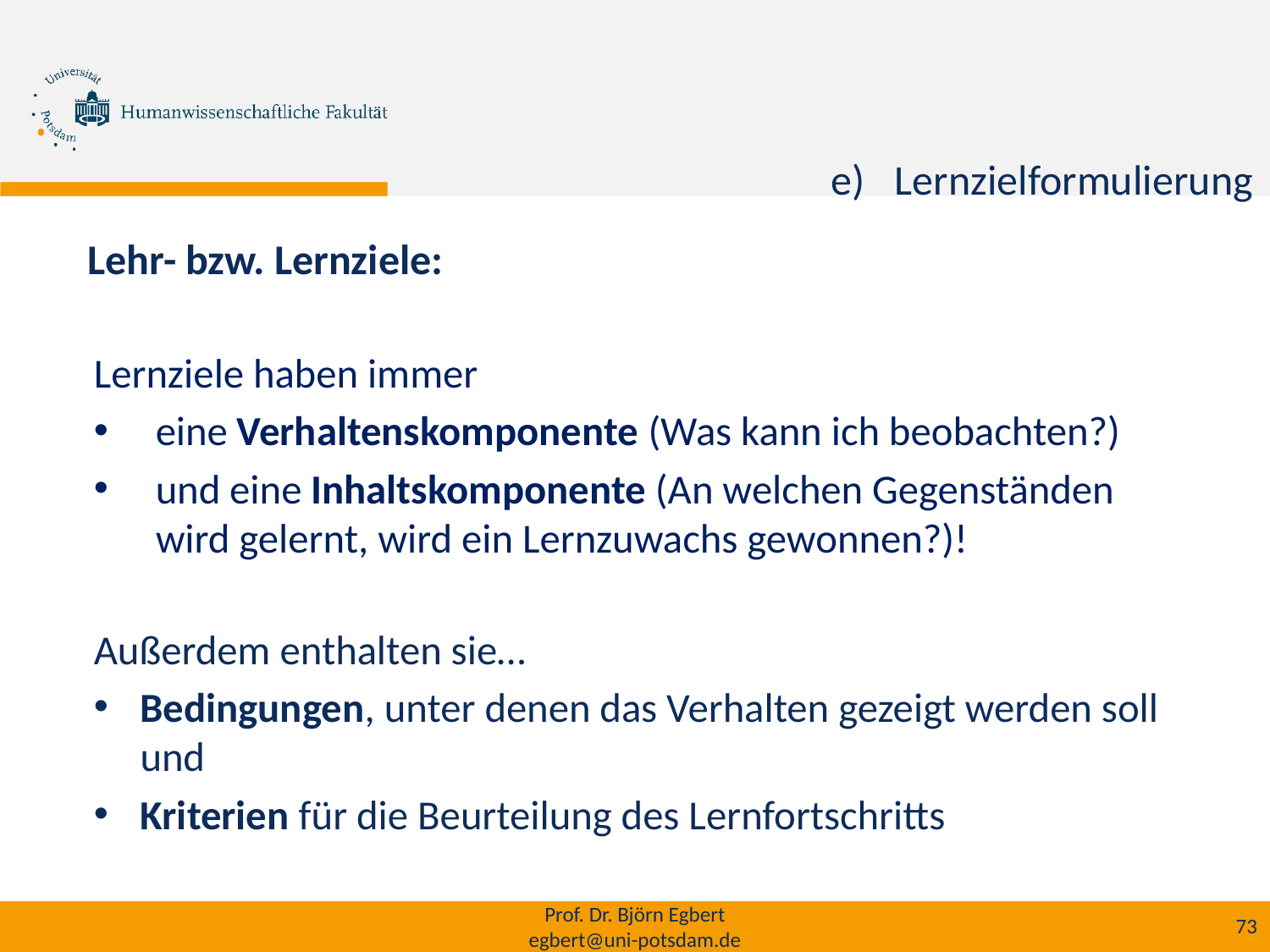

Lernzielformulierung
# Lehr- bzw. Lernziele:
Lernziele haben immer
eine Verhaltenskomponente (Was kann ich beobachten?)
und eine Inhaltskomponente (An welchen Gegenständen wird gelernt, wird ein Lernzuwachs gewonnen?)!

Außerdem enthalten sie…
Bedingungen, unter denen das Verhalten gezeigt werden soll und
Kriterien für die Beurteilung des Lernfortschritts

Prof. Dr. Björn Egbert
egbert@uni-potsdam.de

73